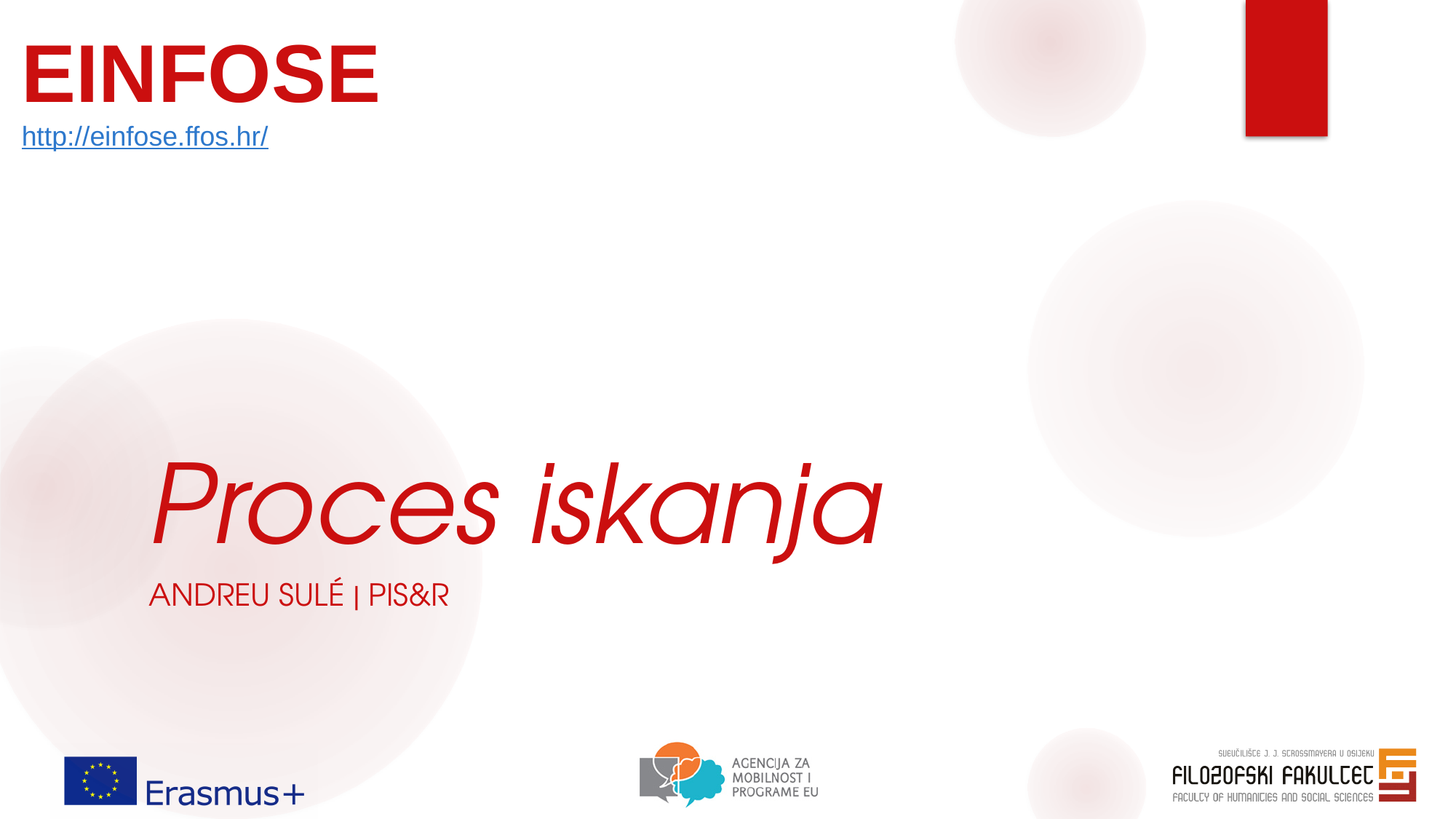

EINFOSE
http://einfose.ffos.hr/
# Proces iskanja
Andreu Sulé | PIS&R